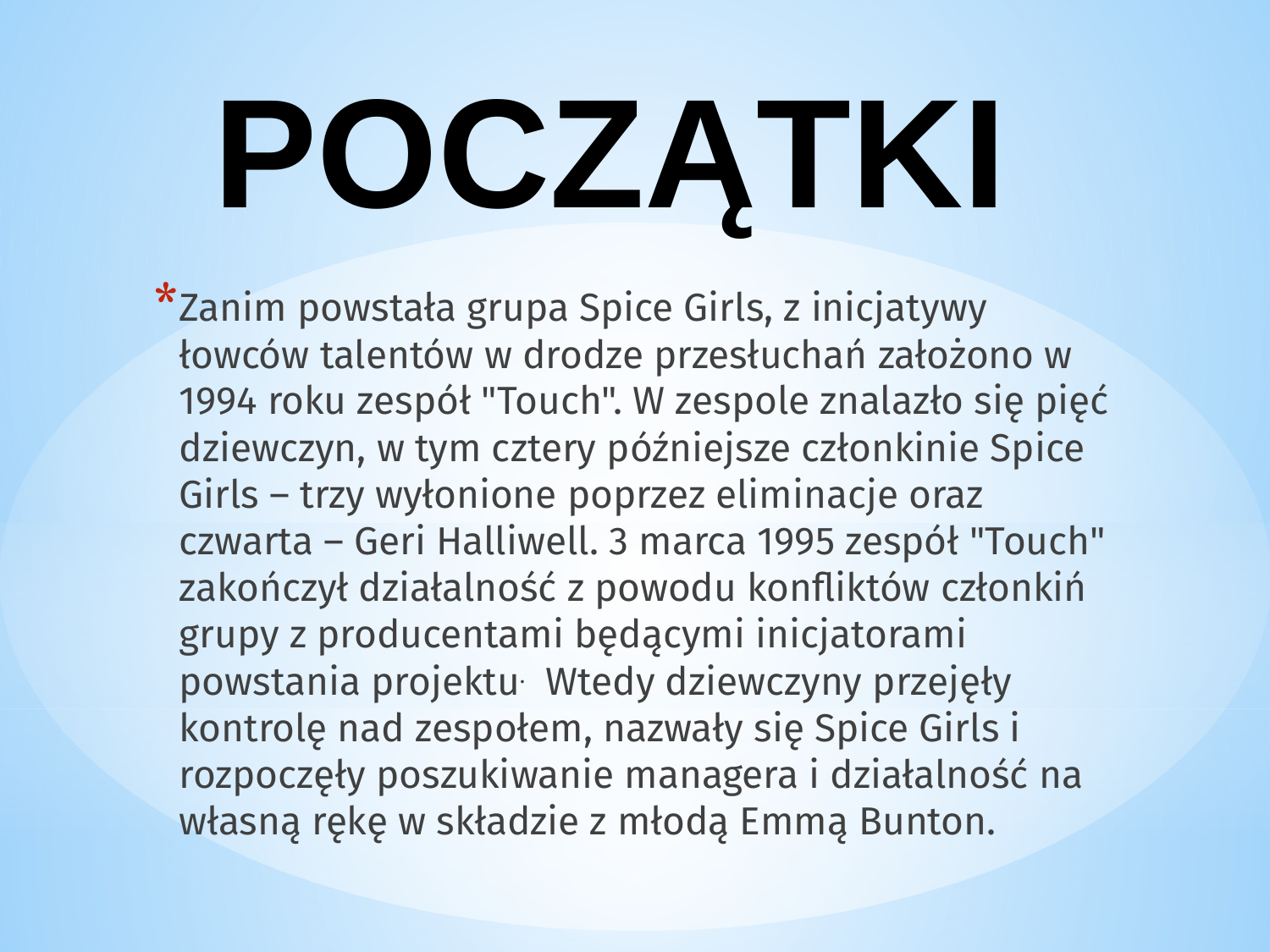

# POCZĄTKI
Zanim powstała grupa Spice Girls, z inicjatywy łowców talentów w drodze przesłuchań założono w 1994 roku zespół "Touch". W zespole znalazło się pięć dziewczyn, w tym cztery późniejsze członkinie Spice Girls – trzy wyłonione poprzez eliminacje oraz czwarta – Geri Halliwell. 3 marca 1995 zespół "Touch" zakończył działalność z powodu konfliktów członkiń grupy z producentami będącymi inicjatorami powstania projektu.  Wtedy dziewczyny przejęły kontrolę nad zespołem, nazwały się Spice Girls i rozpoczęły poszukiwanie managera i działalność na własną rękę w składzie z młodą Emmą Bunton.